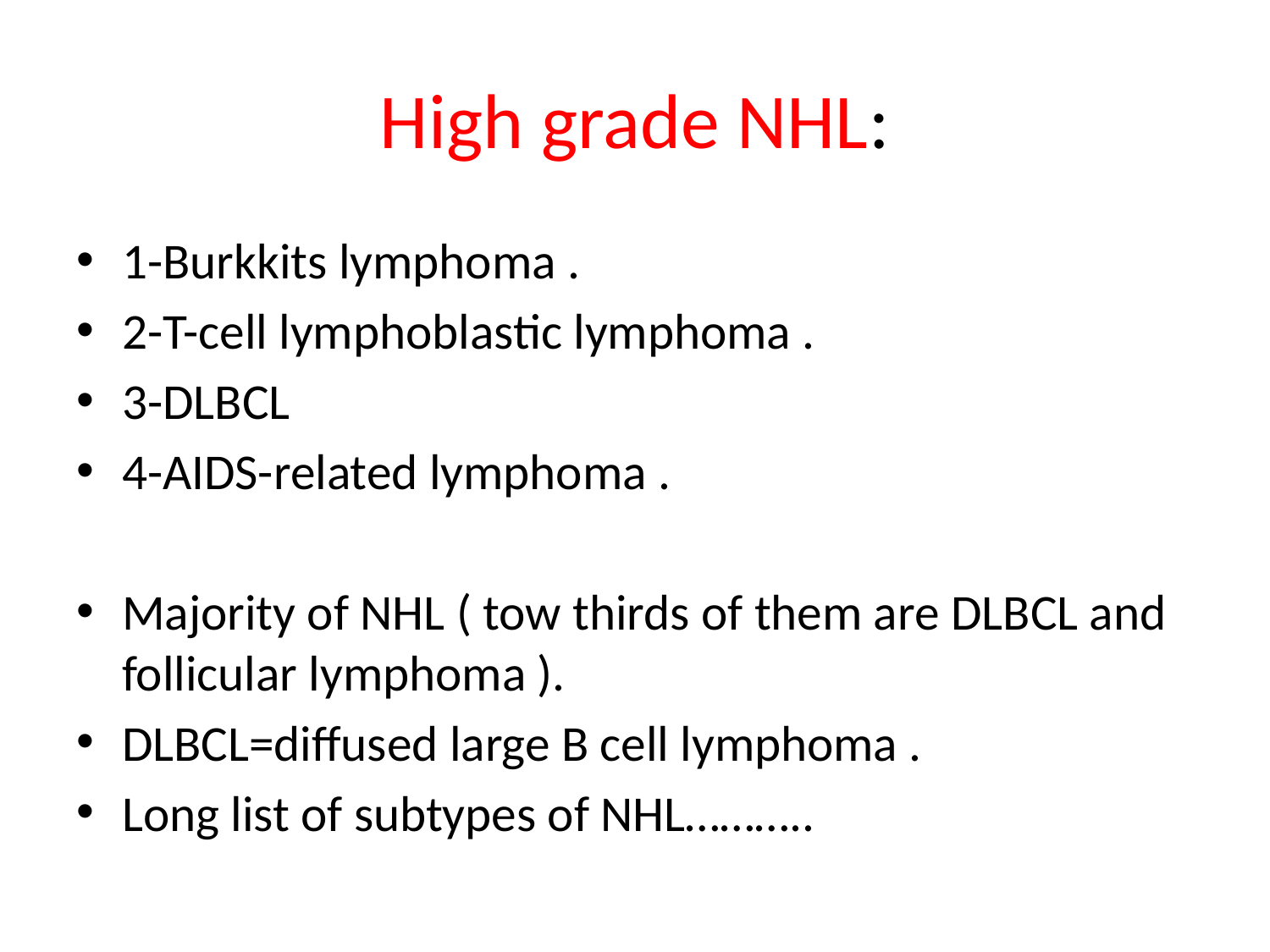

# High grade NHL:
1-Burkkits lymphoma .
2-T-cell lymphoblastic lymphoma .
3-DLBCL
4-AIDS-related lymphoma .

Majority of NHL ( tow thirds of them are DLBCL and follicular lymphoma ).
DLBCL=diffused large B cell lymphoma .
Long list of subtypes of NHL………..